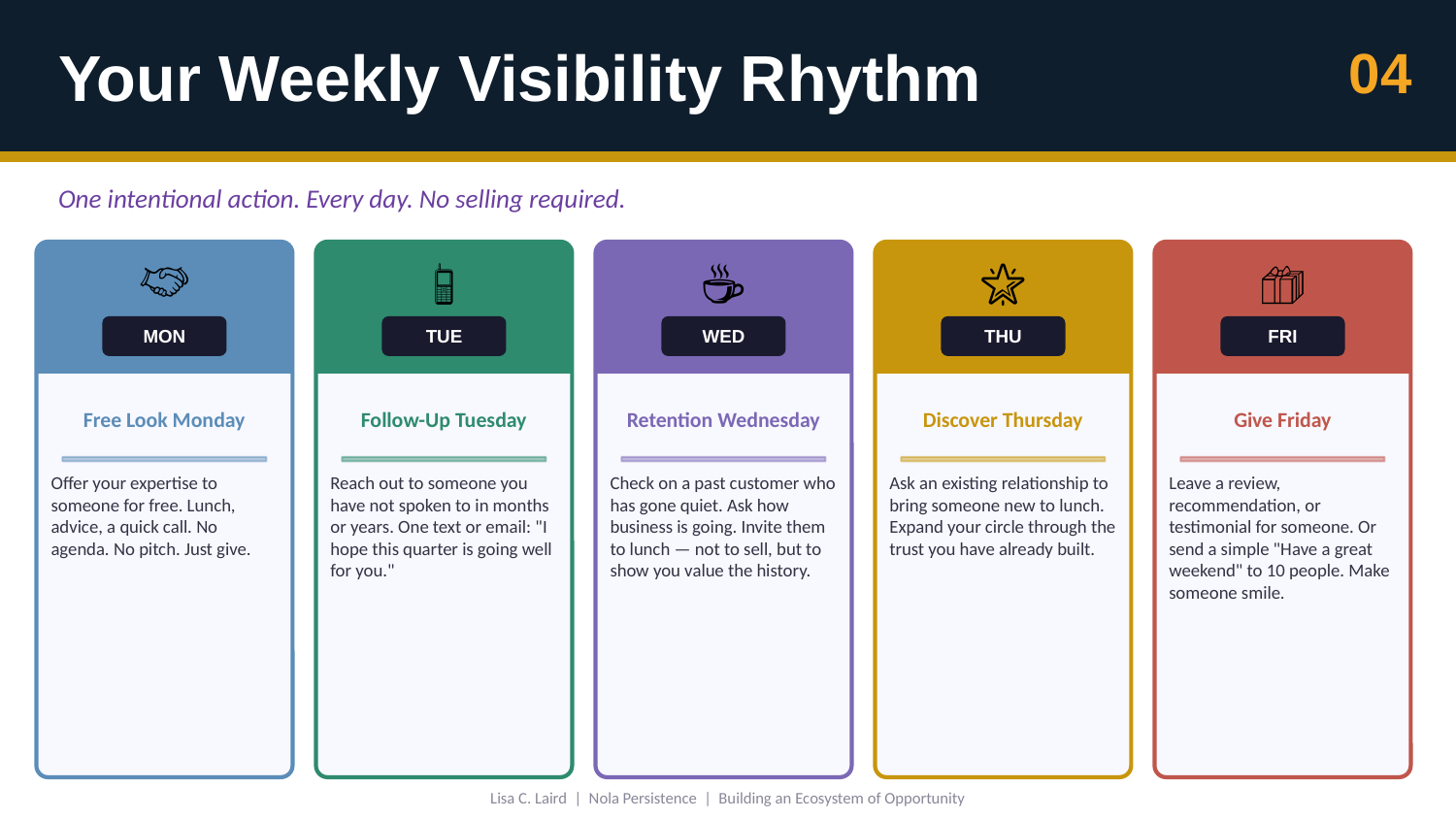

Your Weekly Visibility Rhythm
04

One intentional action. Every day. No selling required.

🤝
📱
☕
🌟
🎁

MON

TUE

WED

THU

FRI
Free Look Monday
Follow-Up Tuesday
Retention Wednesday
Discover Thursday
Give Friday

Offer your expertise to someone for free. Lunch, advice, a quick call. No agenda. No pitch. Just give.
Reach out to someone you have not spoken to in months or years. One text or email: "I hope this quarter is going well for you."
Check on a past customer who has gone quiet. Ask how business is going. Invite them to lunch — not to sell, but to show you value the history.
Ask an existing relationship to bring someone new to lunch. Expand your circle through the trust you have already built.
Leave a review, recommendation, or testimonial for someone. Or send a simple "Have a great weekend" to 10 people. Make someone smile.
Lisa C. Laird  |  Nola Persistence  |  Building an Ecosystem of Opportunity